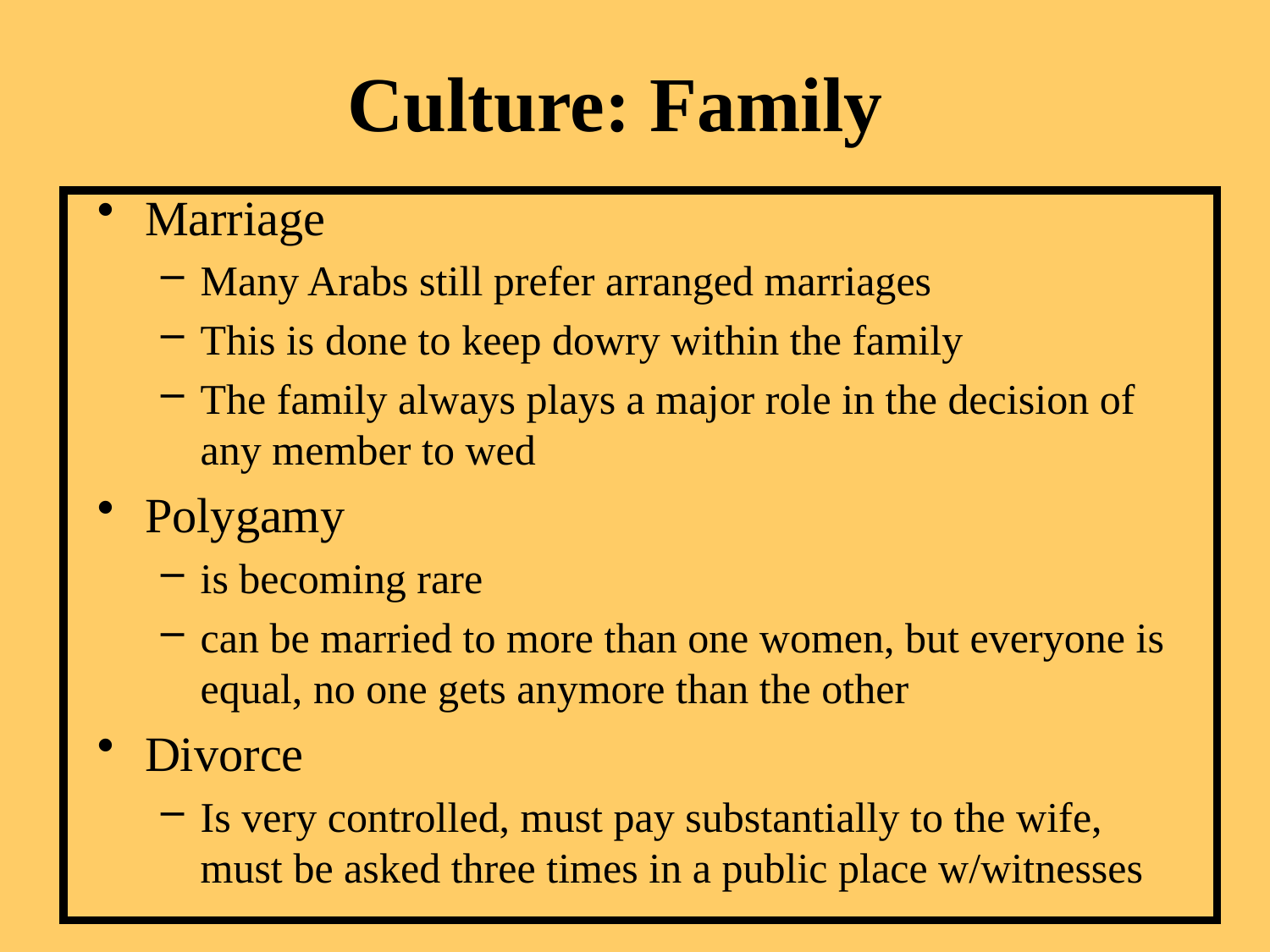

Culture: Family
Marriage
Many Arabs still prefer arranged marriages
This is done to keep dowry within the family
The family always plays a major role in the decision of any member to wed
Polygamy
is becoming rare
can be married to more than one women, but everyone is equal, no one gets anymore than the other
Divorce
Is very controlled, must pay substantially to the wife,  must be asked three times in a public place w/witnesses